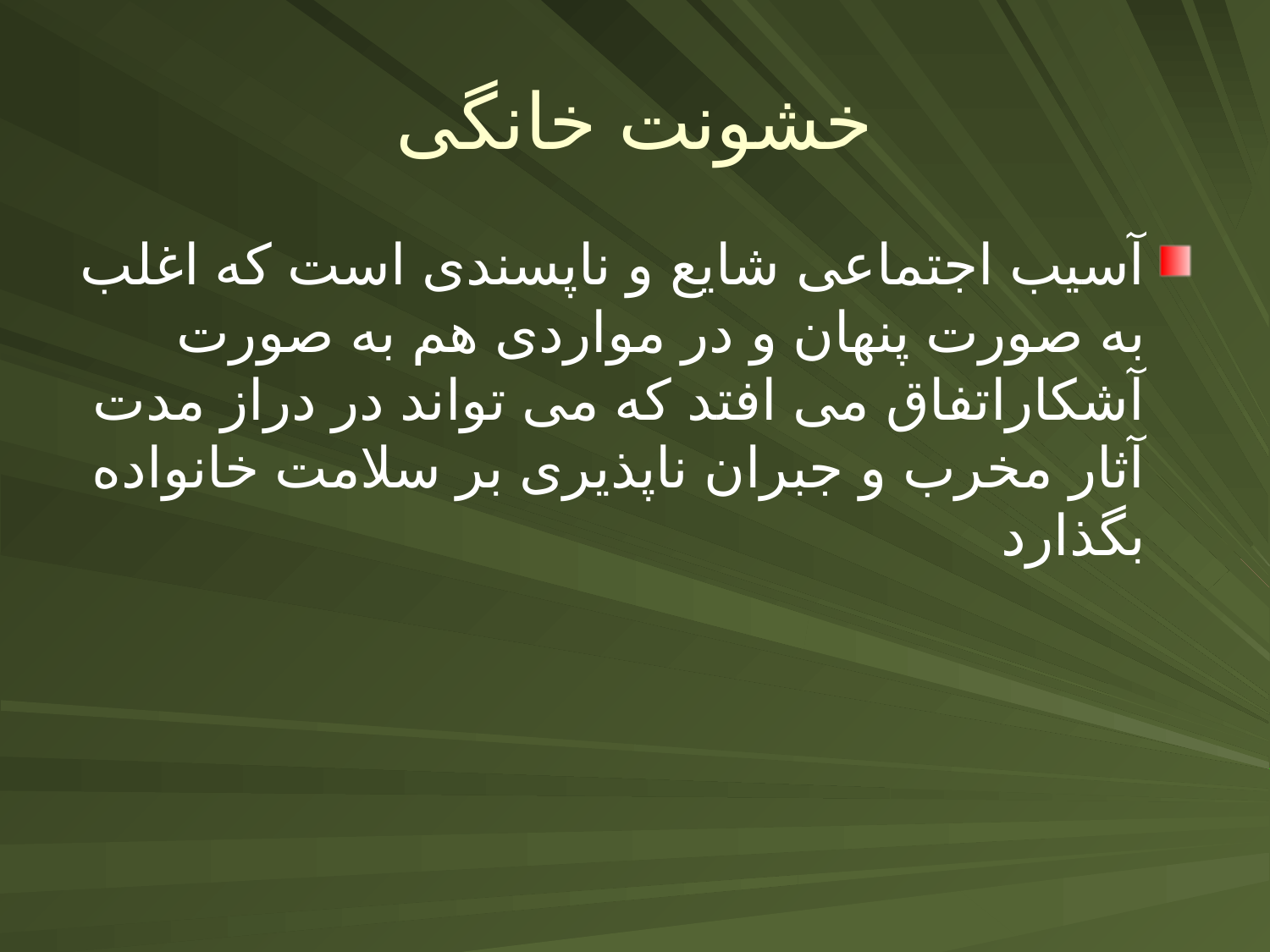

# خشونت خانگی
آسیب اجتماعی شایع و ناپسندی است که اغلب به صورت پنهان و در مواردی هم به صورت آشکاراتفاق می افتد که می تواند در دراز مدت آثار مخرب و جبران ناپذیری بر سلامت خانواده بگذارد